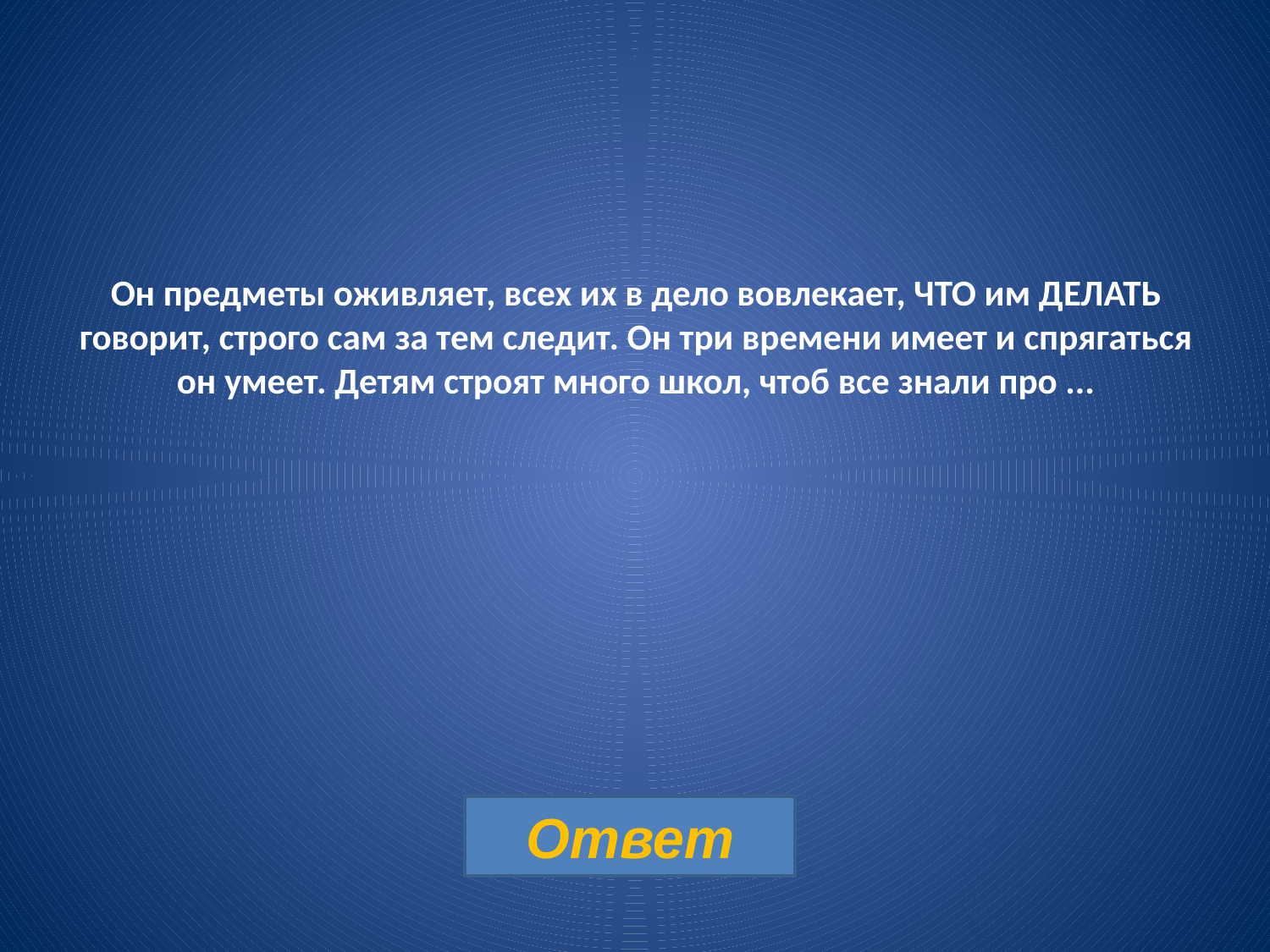

# Он предметы оживляет, всех их в дело вовлекает, ЧТО им ДЕЛАТЬ говорит, строго сам за тем следит. Он три времени имеет и спрягаться он умеет. Детям строят много школ, чтоб все знали про ...